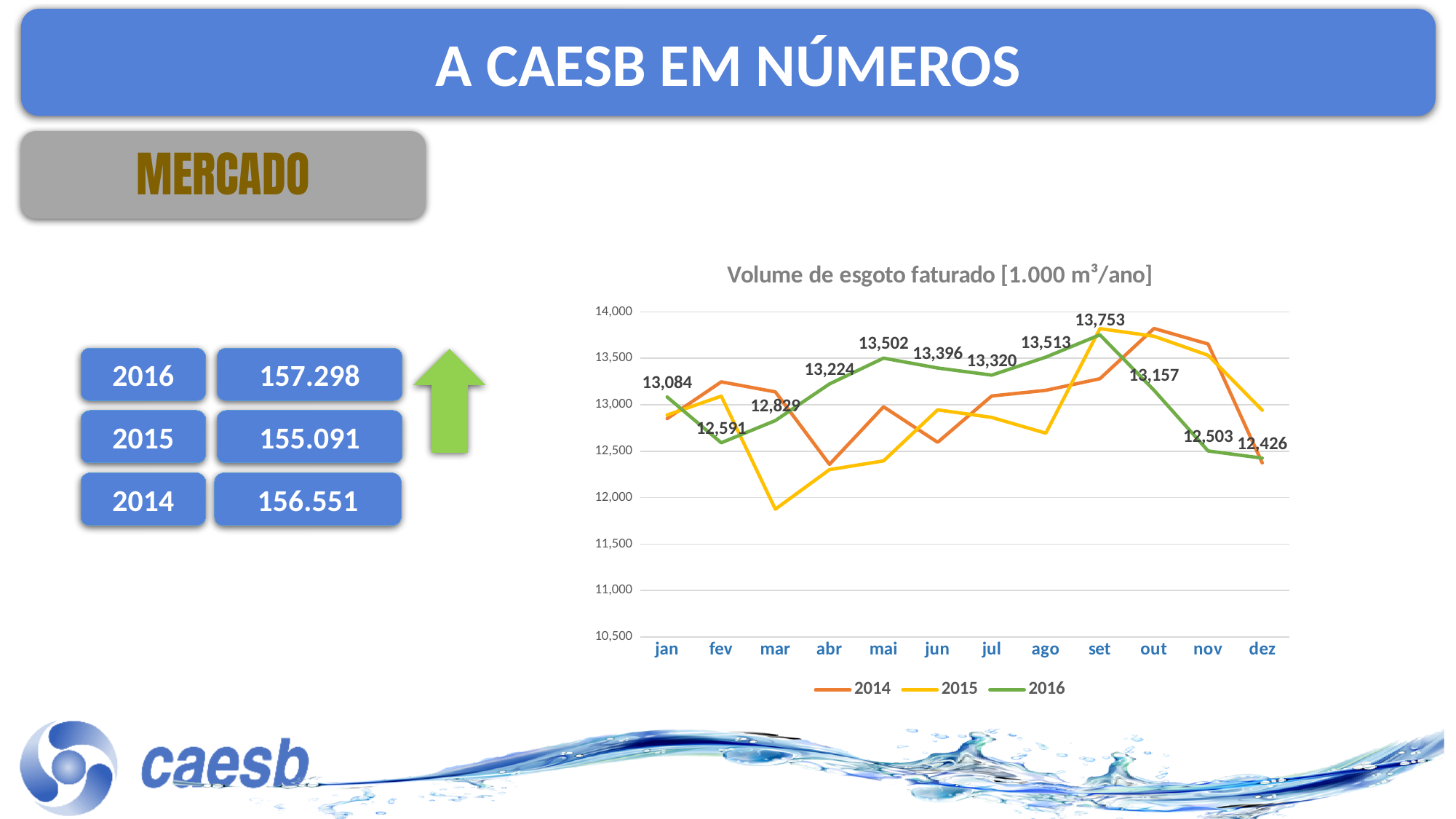

A CAESB EM NÚMEROS
MERCADO

### Chart: Volume de esgoto faturado [1.000 m³/ano]

| Category | 2014 | 2015 | 2016 |
|---|---|---|---|
| jan | 12851.269 | 12889.435 | 13083.981 |
| fev | 13246.858 | 13093.113 | 12590.574 |
| mar | 13138.826 | 11875.118 | 12829.482 |
| abr | 12358.208 | 12301.54 | 13224.371 |
| mai | 12978.191 | 12395.809 | 13502.27 |
| jun | 12595.914 | 12945.421 | 13395.966 |
| jul | 13094.76 | 12864.031 | 13319.761 |
| ago | 13155.569 | 12693.986 | 13512.913 |
| set | 13280.624 | 13819.961 | 13753.374 |
| out | 13822.026 | 13738.19 | 13156.71 |
| nov | 13654.422 | 13532.861 | 12503.0 |
| dez | 12374.245 | 12941.07 | 12425.717 |
2016
157.298

2015
155.091
156.551
2014